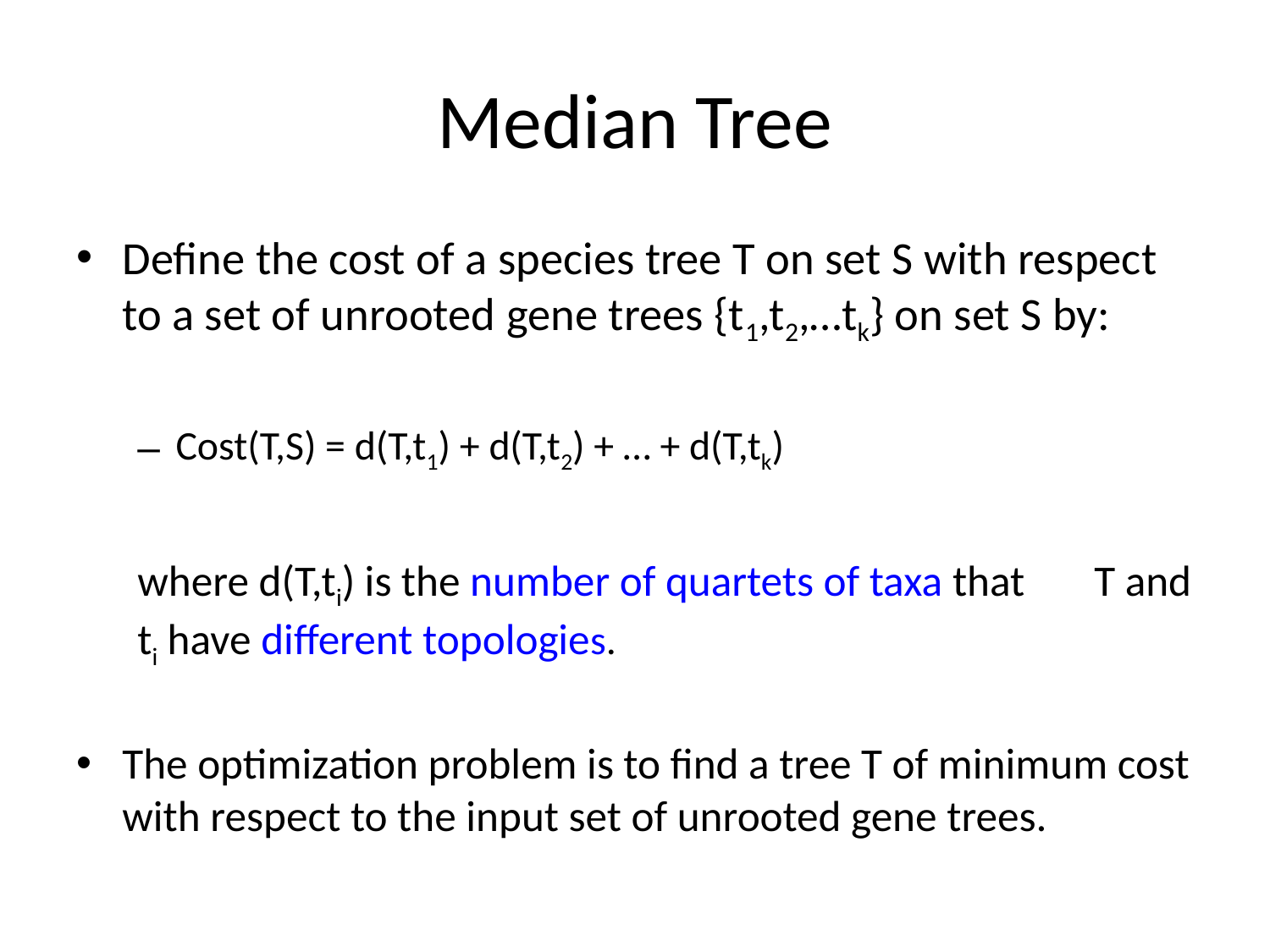

# Median Tree
Define the cost of a species tree T on set S with respect to a set of unrooted gene trees {t1,t2,…tk} on set S by:

Cost(T,S) = d(T,t1) + d(T,t2) + … + d(T,tk)

where d(T,ti) is the number of quartets of taxa that 	  T and ti have different topologies.

The optimization problem is to find a tree T of minimum cost with respect to the input set of unrooted gene trees.